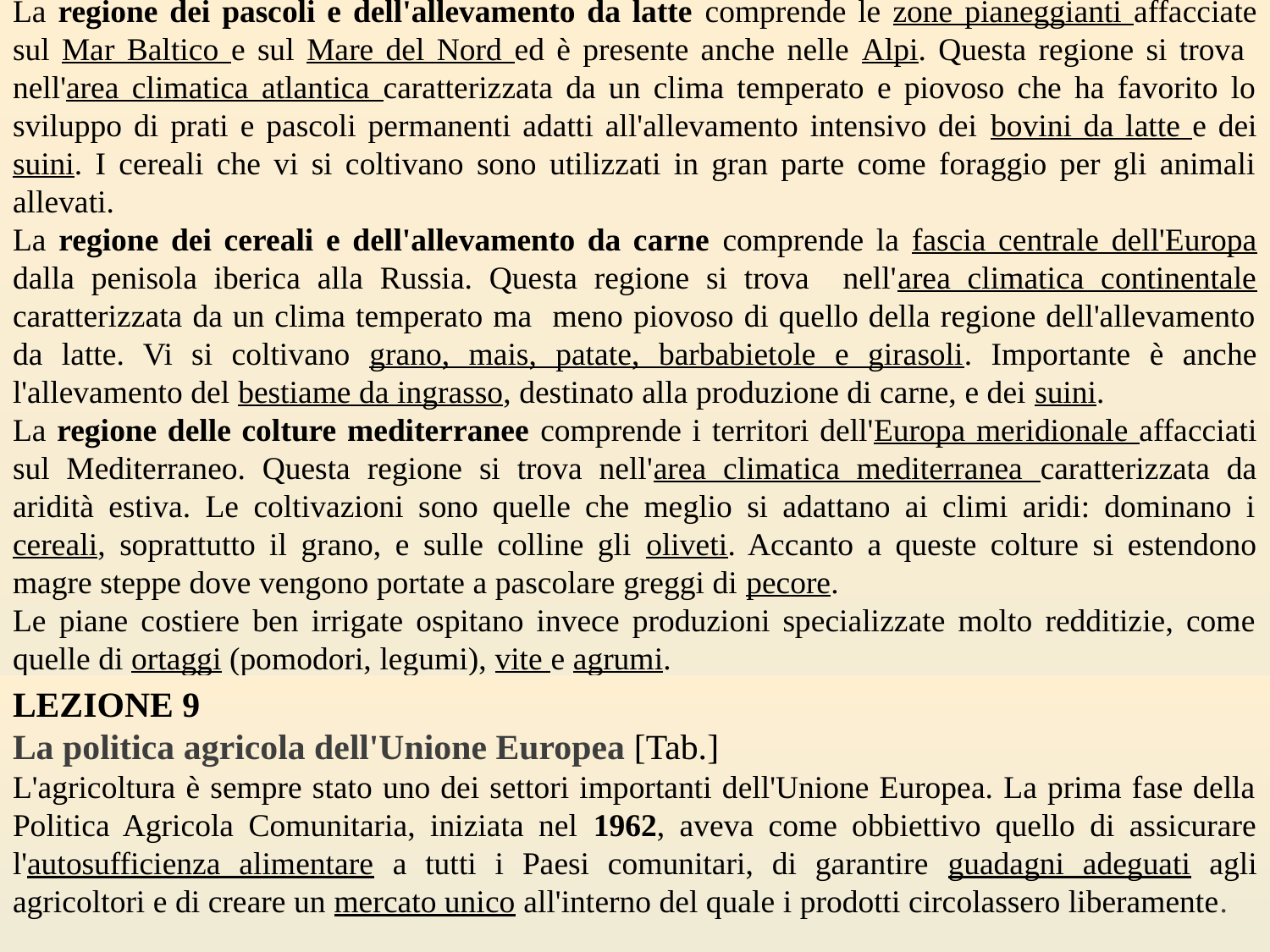

La regione dei pascoli e dell'allevamento da latte comprende le zone pianeggianti affacciate sul Mar Baltico e sul Mare del Nord ed è presente anche nelle Alpi. Questa regione si trova  nell'area climatica atlantica caratterizzata da un clima temperato e piovoso che ha favorito lo sviluppo di prati e pascoli permanenti adatti all'allevamento intensivo dei bovini da latte e dei suini. I cereali che vi si coltivano sono utilizzati in gran parte come foraggio per gli animali allevati.
La regione dei cereali e dell'allevamento da carne comprende la fascia centrale dell'Europa dalla penisola iberica alla Russia. Questa regione si trova  nell'area climatica continentale caratterizzata da un clima temperato ma  meno piovoso di quello della regione dell'allevamento da latte. Vi si coltivano grano, mais, patate, barbabietole e girasoli. Importante è anche l'allevamento del bestiame da ingrasso, destinato alla produzione di carne, e dei suini.
La regione delle colture mediterranee comprende i territori dell'Europa meridionale affacciati sul Mediterraneo. Questa regione si trova nell'area climatica mediterranea caratterizzata da aridità estiva. Le coltivazioni sono quelle che meglio si adattano ai climi aridi: dominano i cereali, soprattutto il grano, e sulle colline gli oliveti. Accanto a queste colture si estendono magre steppe dove vengono portate a pascolare greggi di pecore.
Le piane costiere ben irrigate ospitano invece produzioni specializzate molto redditizie, come quelle di ortaggi (pomodori, legumi), vite e agrumi.
LEZIONE 9
La politica agricola dell'Unione Europea [Tab.]
L'agricoltura è sempre stato uno dei settori importanti dell'Unione Europea. La prima fase della Politica Agricola Comunitaria, iniziata nel 1962, aveva come obbiettivo quello di assicurare l'autosufficienza alimentare a tutti i Paesi comunitari, di garantire guadagni adeguati agli agricoltori e di creare un mercato unico all'interno del quale i prodotti circolassero liberamente.